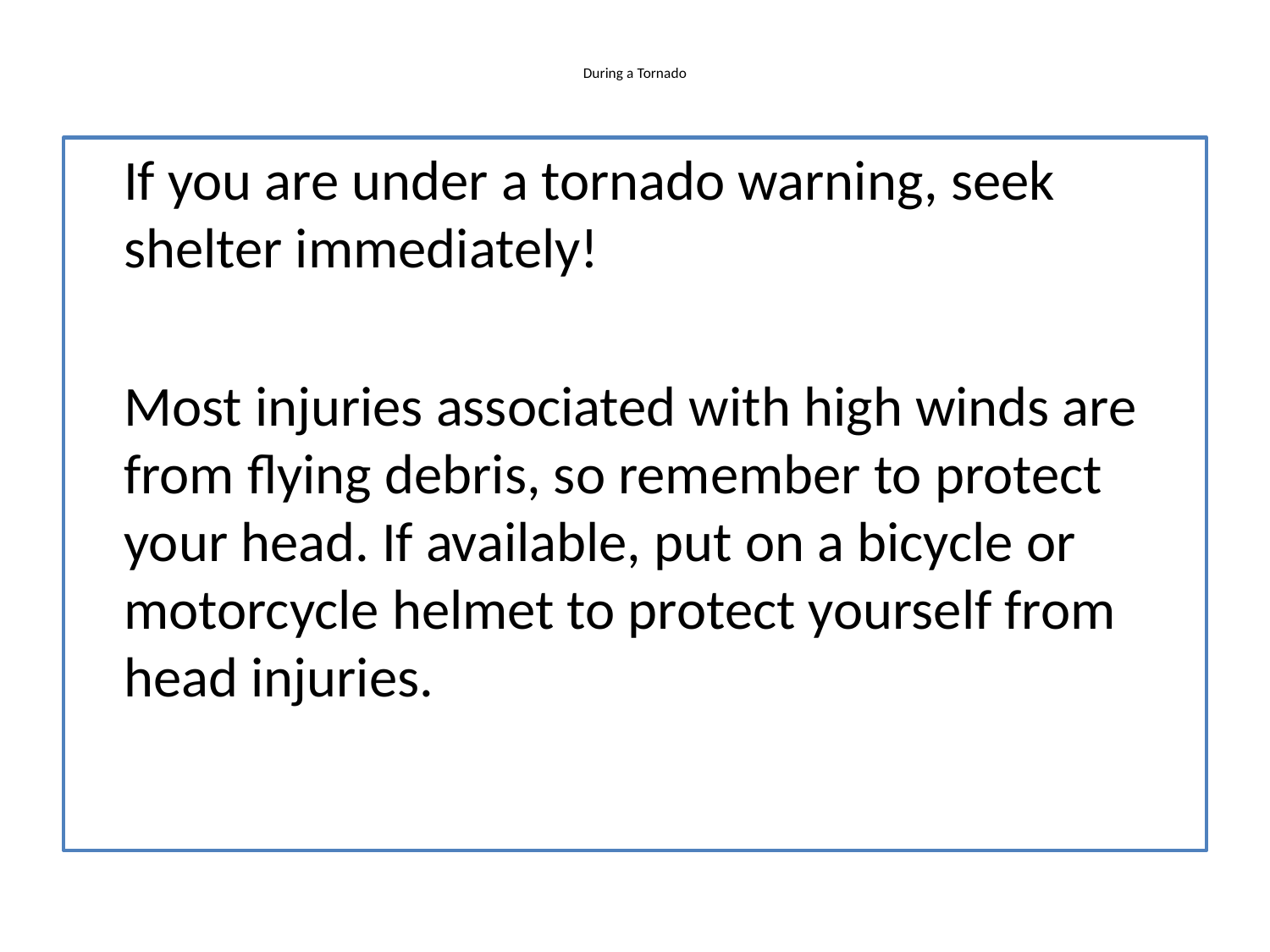

# During a Tornado
	If you are under a tornado warning, seek shelter immediately!

	Most injuries associated with high winds are from flying debris, so remember to protect your head. If available, put on a bicycle or motorcycle helmet to protect yourself from head injuries.